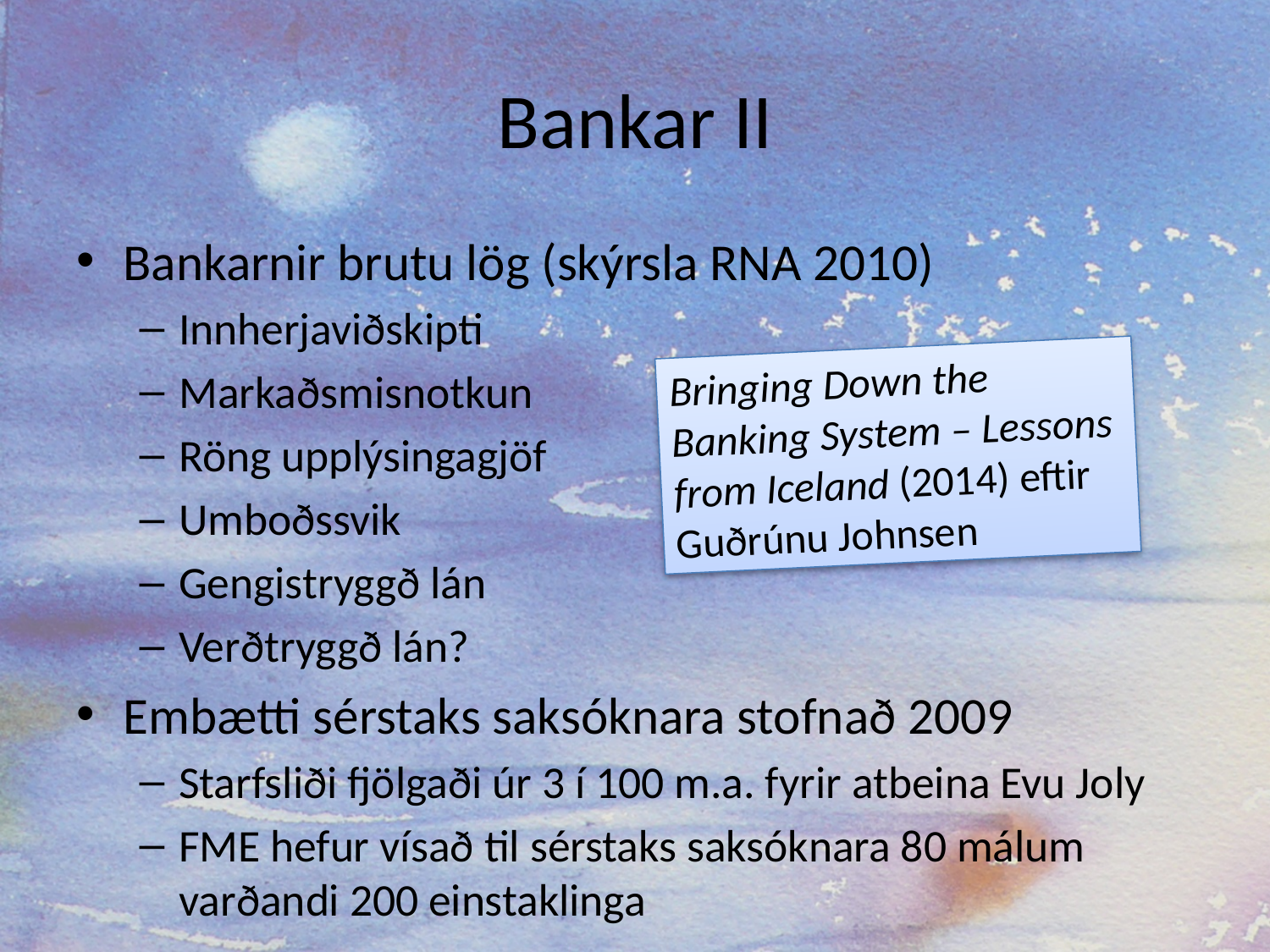

# Bankar II
Bankarnir brutu lög (skýrsla RNA 2010)
Innherjaviðskipti
Markaðsmisnotkun
Röng upplýsingagjöf
Umboðssvik
Gengistryggð lán
Verðtryggð lán?
Embætti sérstaks saksóknara stofnað 2009
Starfsliði fjölgaði úr 3 í 100 m.a. fyrir atbeina Evu Joly
FME hefur vísað til sérstaks saksóknara 80 málum varðandi 200 einstaklinga

Bringing Down the Banking System – Lessons from Iceland (2014) eftir Guðrúnu Johnsen